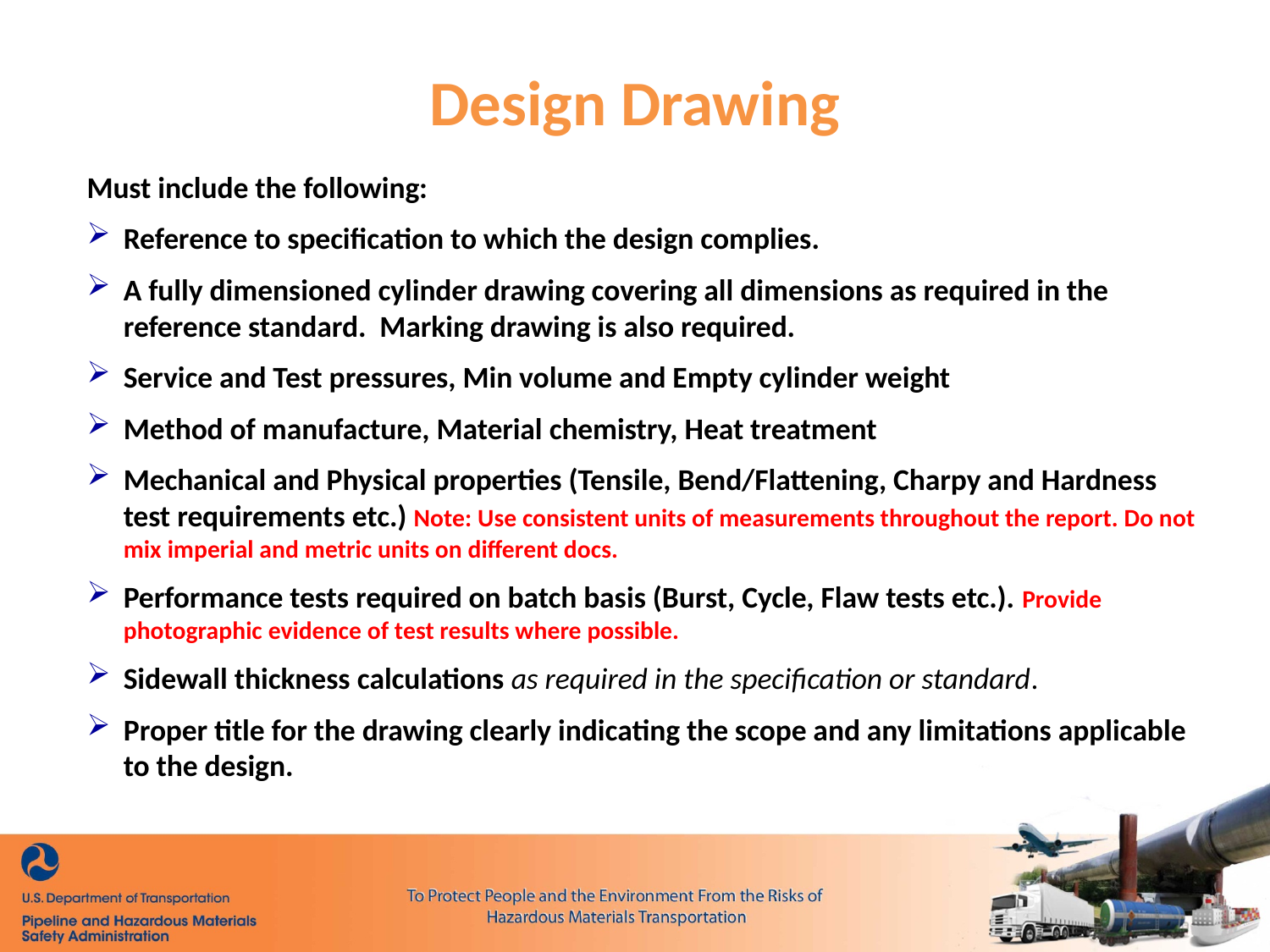

# Design Drawing
Must include the following:
Reference to specification to which the design complies.
A fully dimensioned cylinder drawing covering all dimensions as required in the reference standard.  Marking drawing is also required.
Service and Test pressures, Min volume and Empty cylinder weight
Method of manufacture, Material chemistry, Heat treatment
Mechanical and Physical properties (Tensile, Bend/Flattening, Charpy and Hardness test requirements etc.) Note: Use consistent units of measurements throughout the report. Do not mix imperial and metric units on different docs.
Performance tests required on batch basis (Burst, Cycle, Flaw tests etc.). Provide photographic evidence of test results where possible.
Sidewall thickness calculations as required in the specification or standard.
Proper title for the drawing clearly indicating the scope and any limitations applicable to the design.